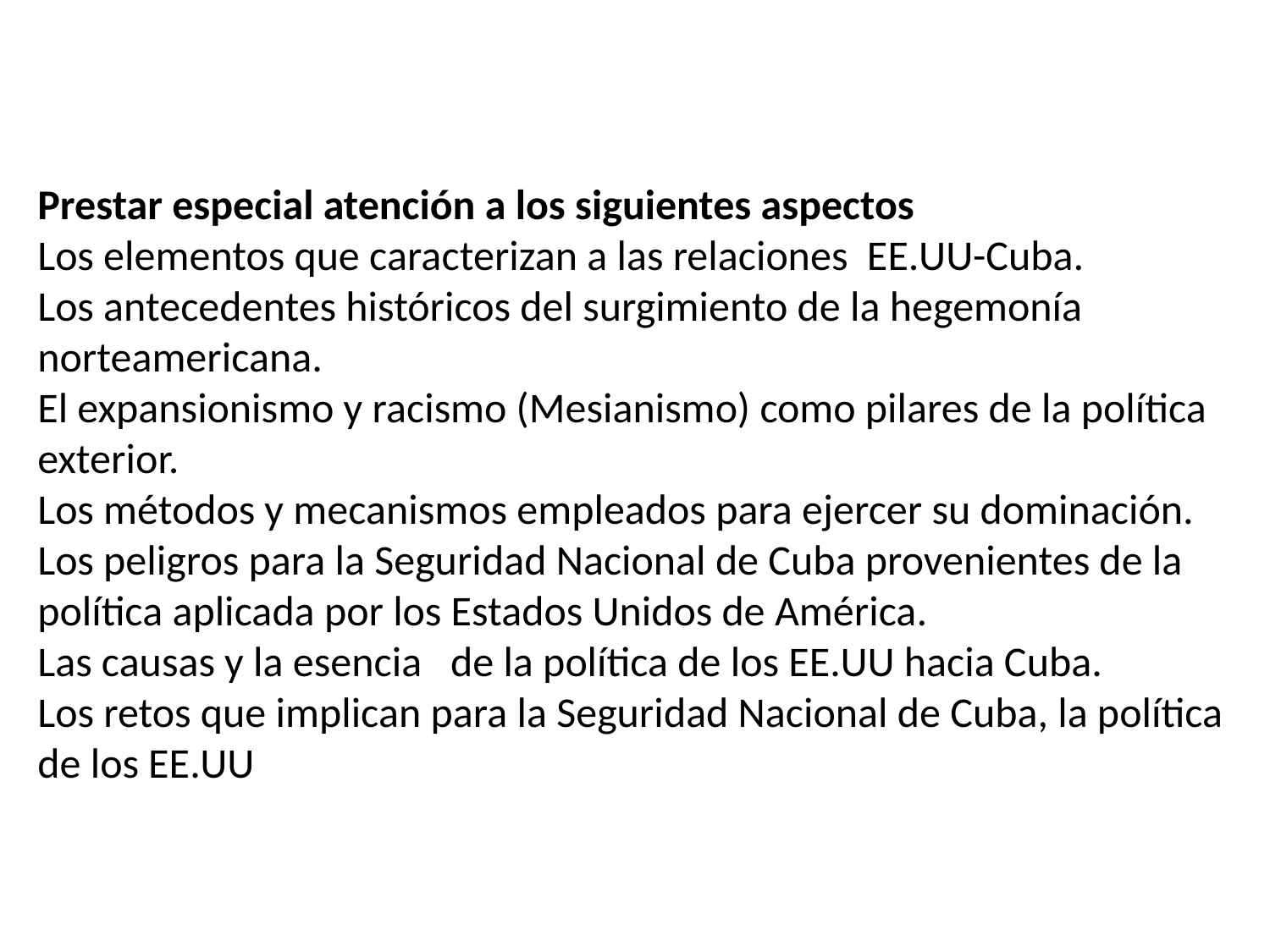

# Prestar especial atención a los siguientes aspectos Los elementos que caracterizan a las relaciones  EE.UU-Cuba. Los antecedentes históricos del surgimiento de la hegemonía norteamericana. El expansionismo y racismo (Mesianismo) como pilares de la política exterior. Los métodos y mecanismos empleados para ejercer su dominación. Los peligros para la Seguridad Nacional de Cuba provenientes de la política aplicada por los Estados Unidos de América. Las causas y la esencia   de la política de los EE.UU hacia Cuba. Los retos que implican para la Seguridad Nacional de Cuba, la política de los EE.UU